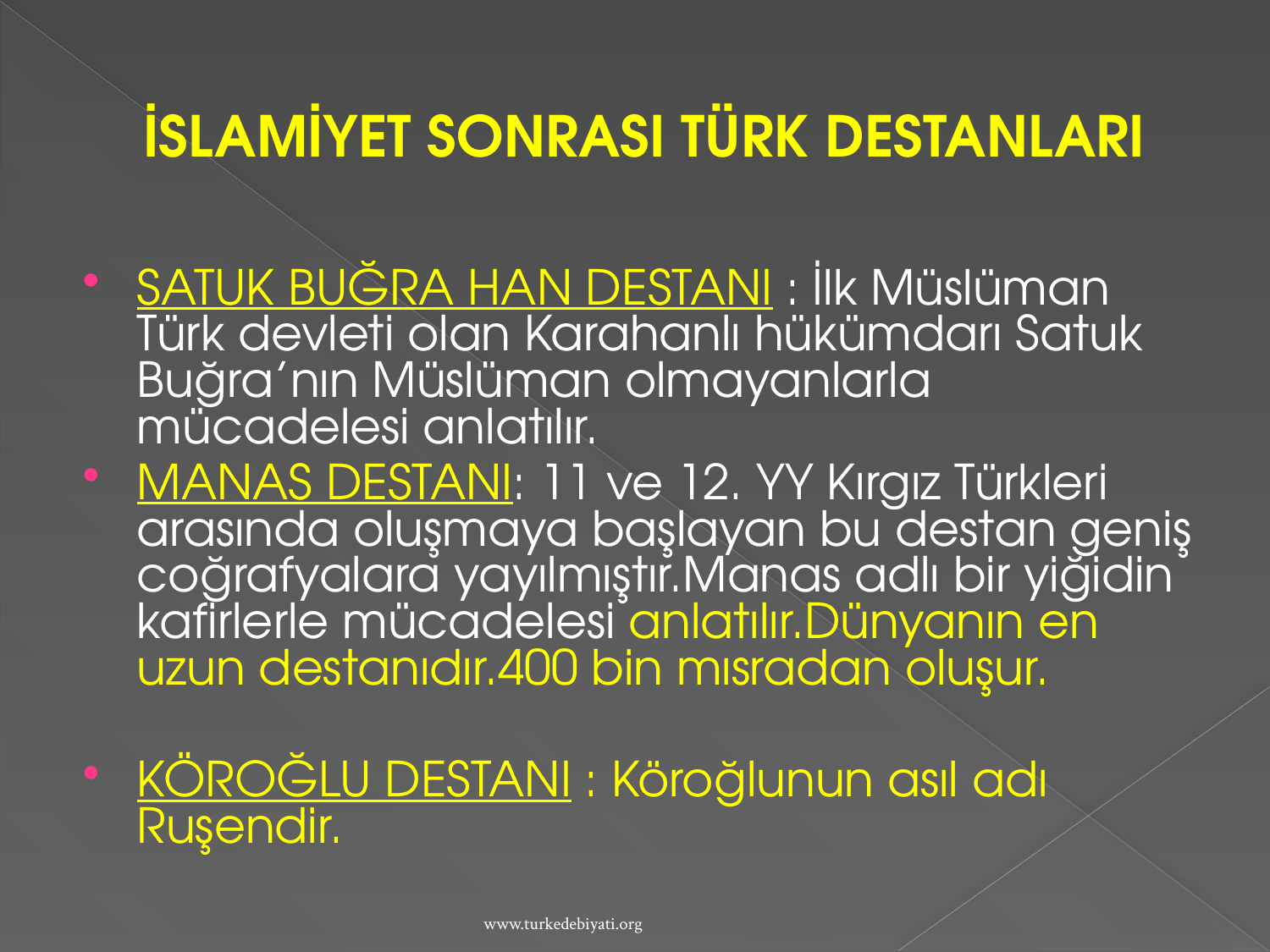

# İSLAMİYET SONRASI TÜRK DESTANLARI
SATUK BUĞRA HAN DESTANI : İlk Müslüman Türk devleti olan Karahanlı hükümdarı Satuk Buğra’nın Müslüman olmayanlarla mücadelesi anlatılır.
MANAS DESTANI: 11 ve 12. YY Kırgız Türkleri arasında oluşmaya başlayan bu destan geniş coğrafyalara yayılmıştır.Manas adlı bir yiğidin kafirlerle mücadelesi anlatılır.Dünyanın en uzun destanıdır.400 bin mısradan oluşur.

KÖROĞLU DESTANI : Köroğlunun asıl adı Ruşendir.

www.turkedebiyati.org